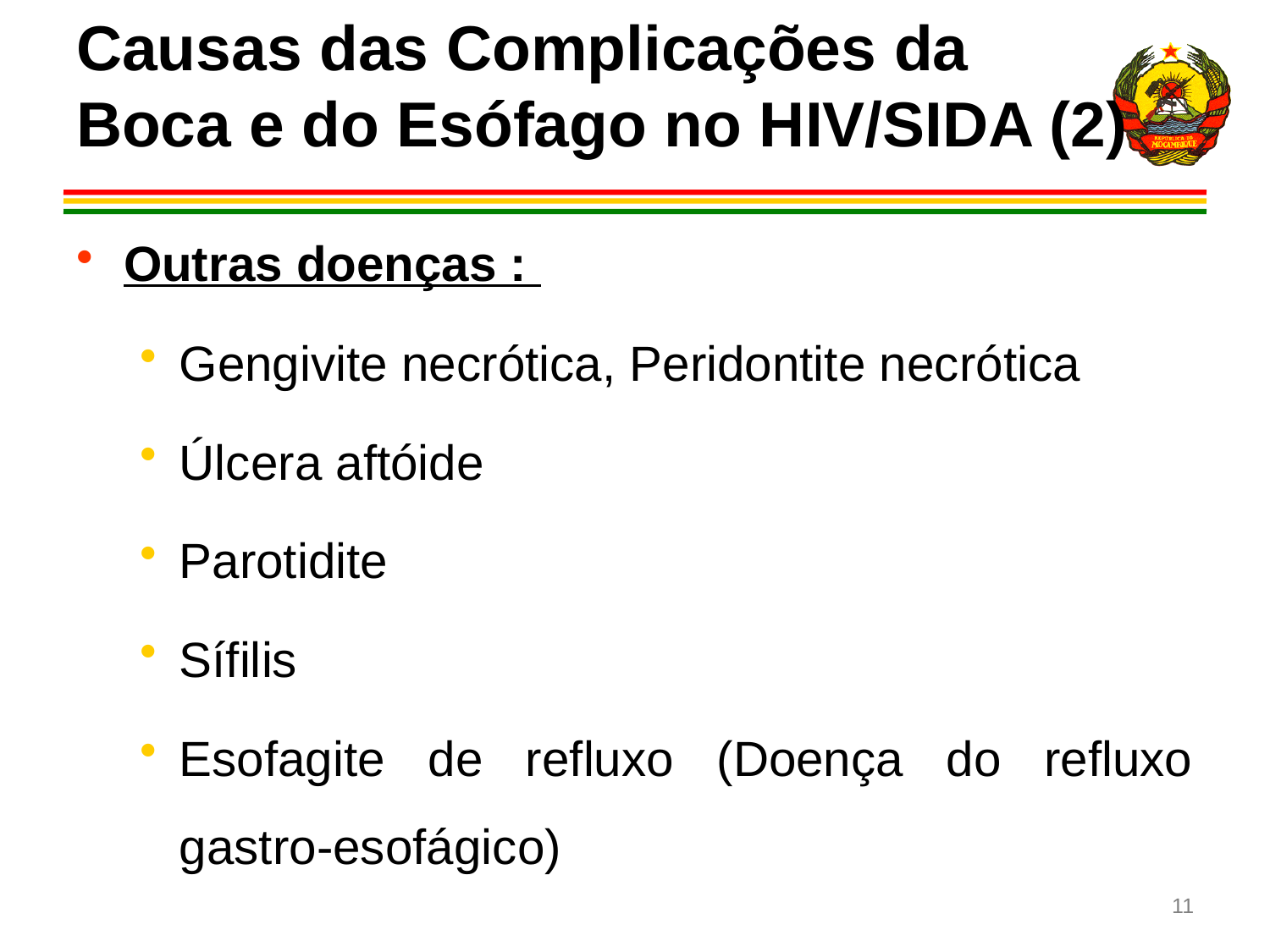

# Causas das Complicações da Boca e do Esófago no HIV/SIDA (2)
Outras doenças :
Gengivite necrótica, Peridontite necrótica
Úlcera aftóide
Parotidite
Sífilis
Esofagite de refluxo (Doença do refluxo gastro-esofágico)